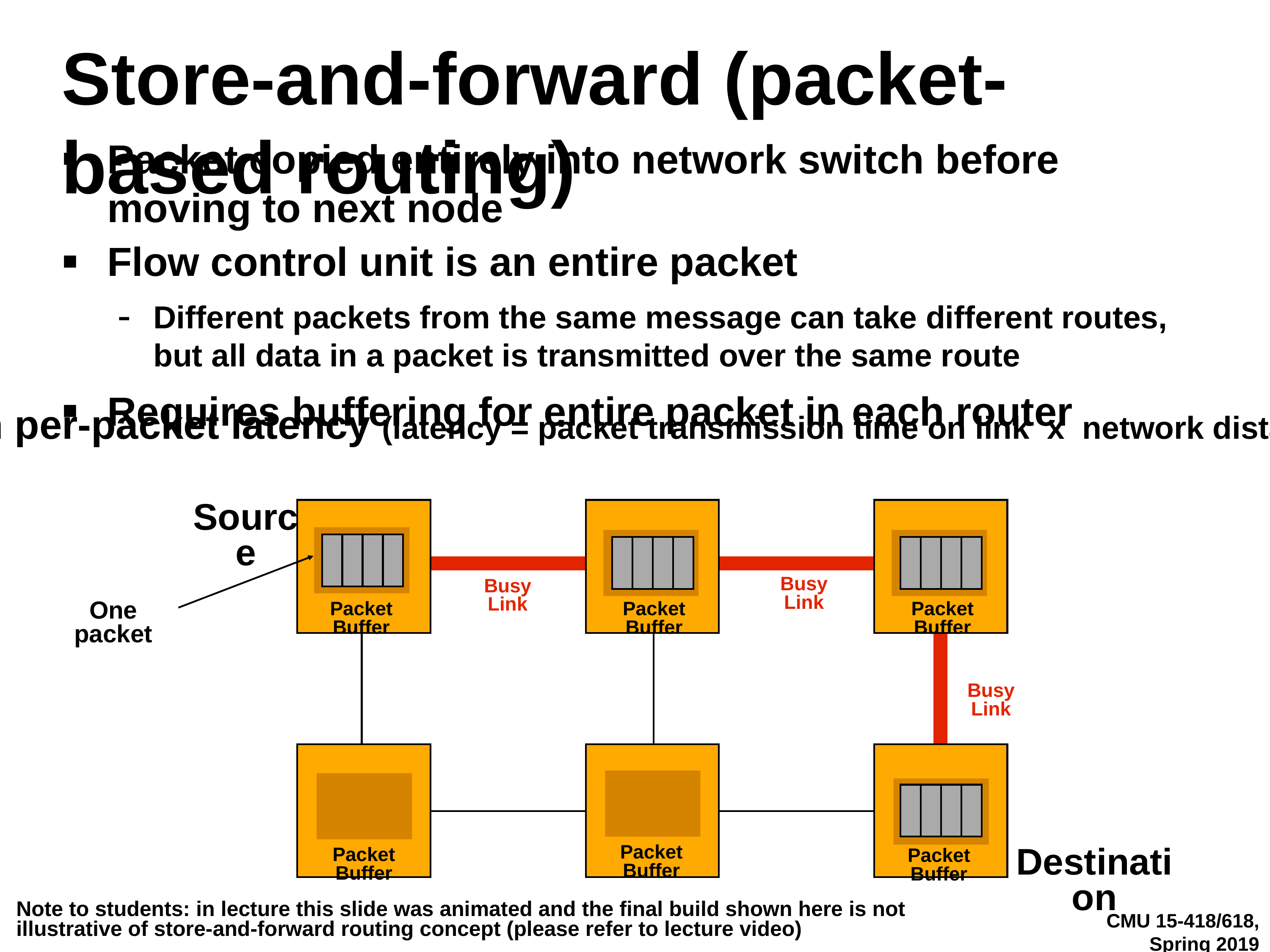

# Store-and-forward (packet-based routing)
Packet copied entirely into network switch before moving to next node
Flow control unit is an entire packet
Different packets from the same message can take different routes, but all data in a packet is transmitted over the same route
Requires buffering for entire packet in each router
High per-packet latency (latency = packet transmission time on link  x  network distance)
Source

Busy Link
Busy Link
One packet
Packet Buffer
Packet Buffer
Packet Buffer

Busy Link

Packet Buffer
Packet Buffer
Destination
Packet Buffer
Note to students: in lecture this slide was animated and the final build shown here is not illustrative of store-and-forward routing concept (please refer to lecture video)